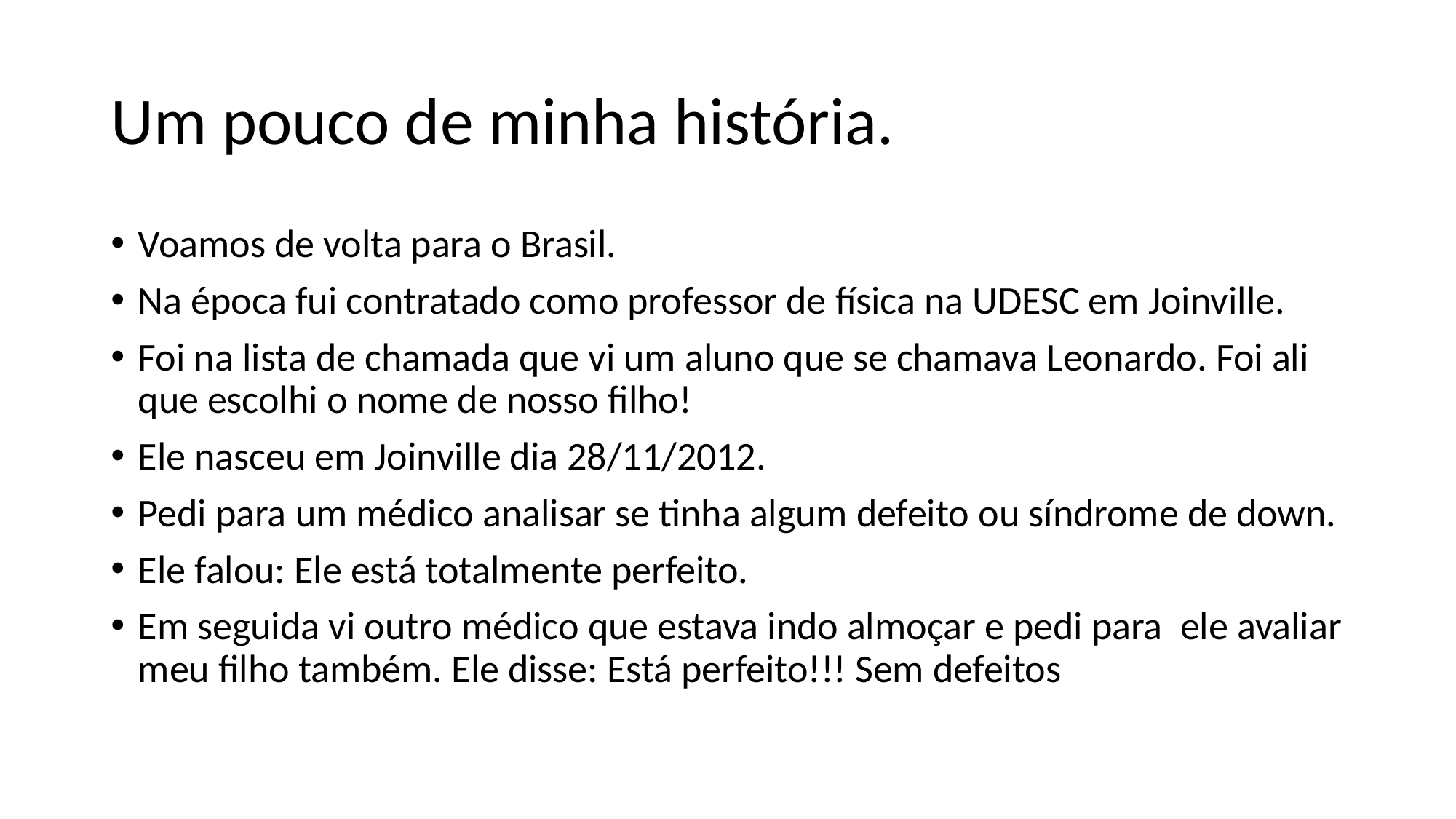

# Um pouco de minha história.
Voamos de volta para o Brasil.
Na época fui contratado como professor de física na UDESC em Joinville.
Foi na lista de chamada que vi um aluno que se chamava Leonardo. Foi ali que escolhi o nome de nosso filho!
Ele nasceu em Joinville dia 28/11/2012.
Pedi para um médico analisar se tinha algum defeito ou síndrome de down.
Ele falou: Ele está totalmente perfeito.
Em seguida vi outro médico que estava indo almoçar e pedi para  ele avaliar meu filho também. Ele disse: Está perfeito!!! Sem defeitos